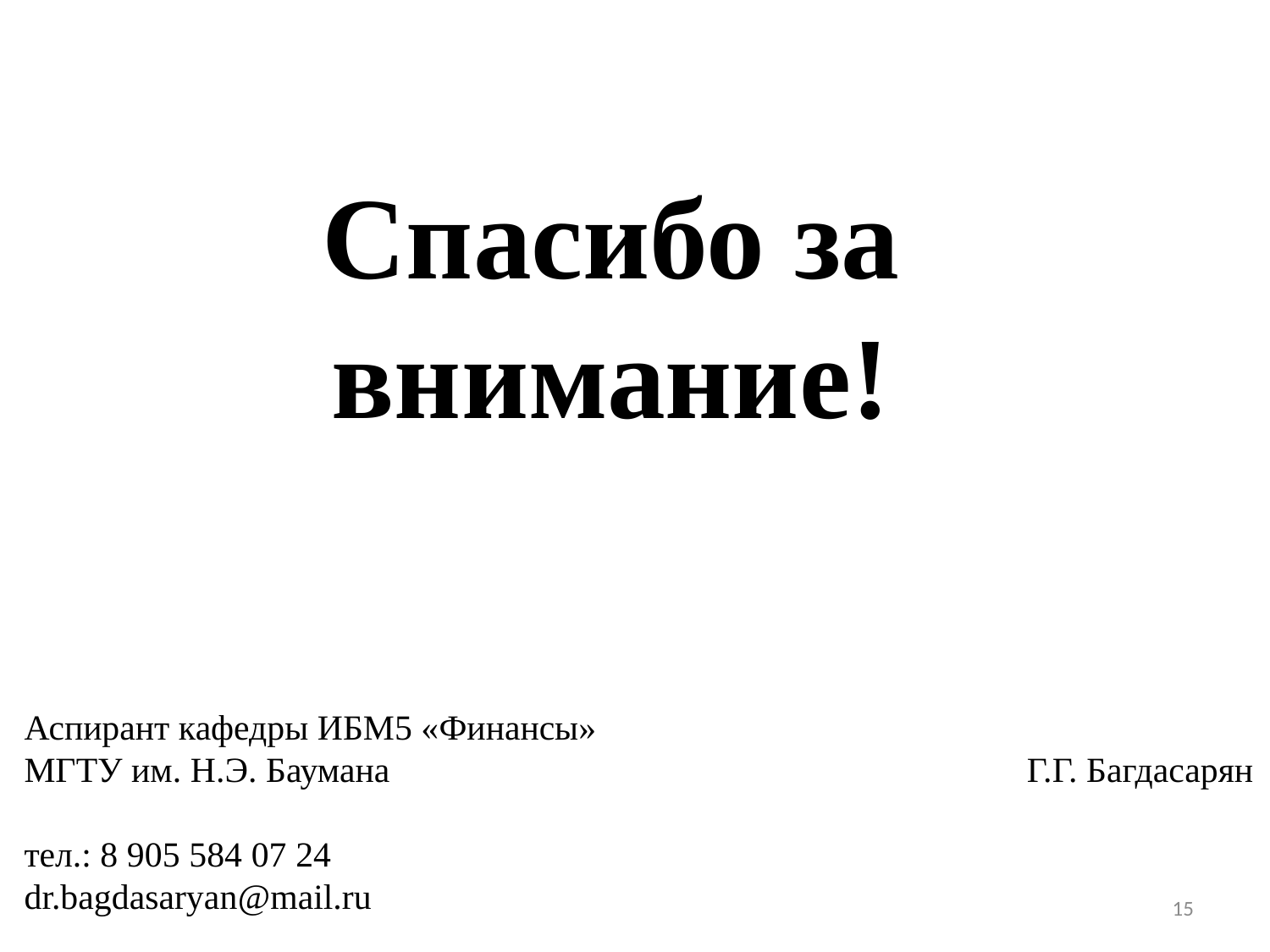

Спасибо за внимание!

Аспирант кафедры ИБМ5 «Финансы»
МГТУ им. Н.Э. Баумана	                                                                      Г.Г. Багдасарян
тел.: 8 905 584 07 24
dr.bagdasaryan@mail.ru
15